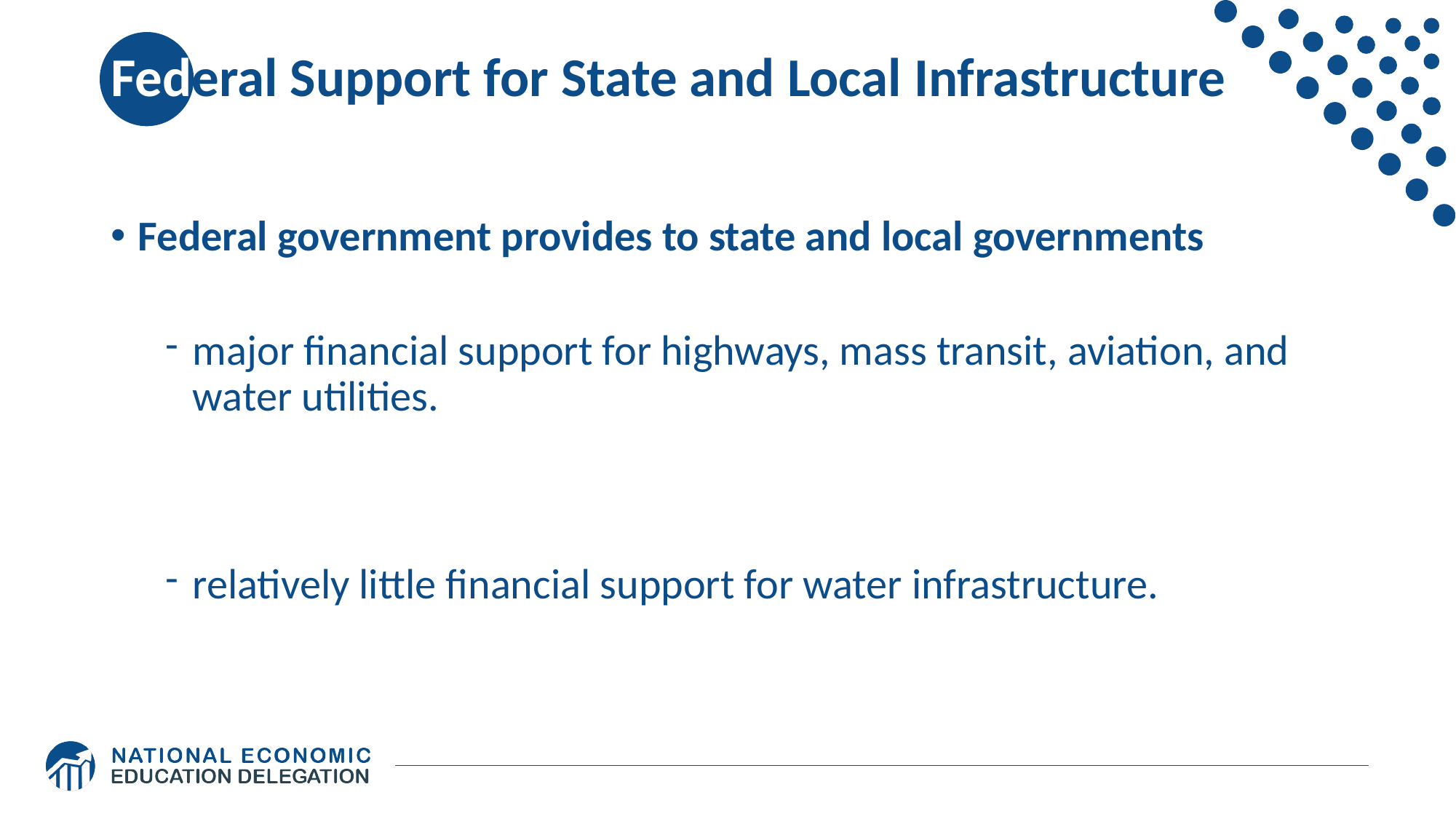

# Federal Support for State and Local Infrastructure
Federal government provides to state and local governments

major financial support for highways, mass transit, aviation, and water utilities.

relatively little financial support for water infrastructure.